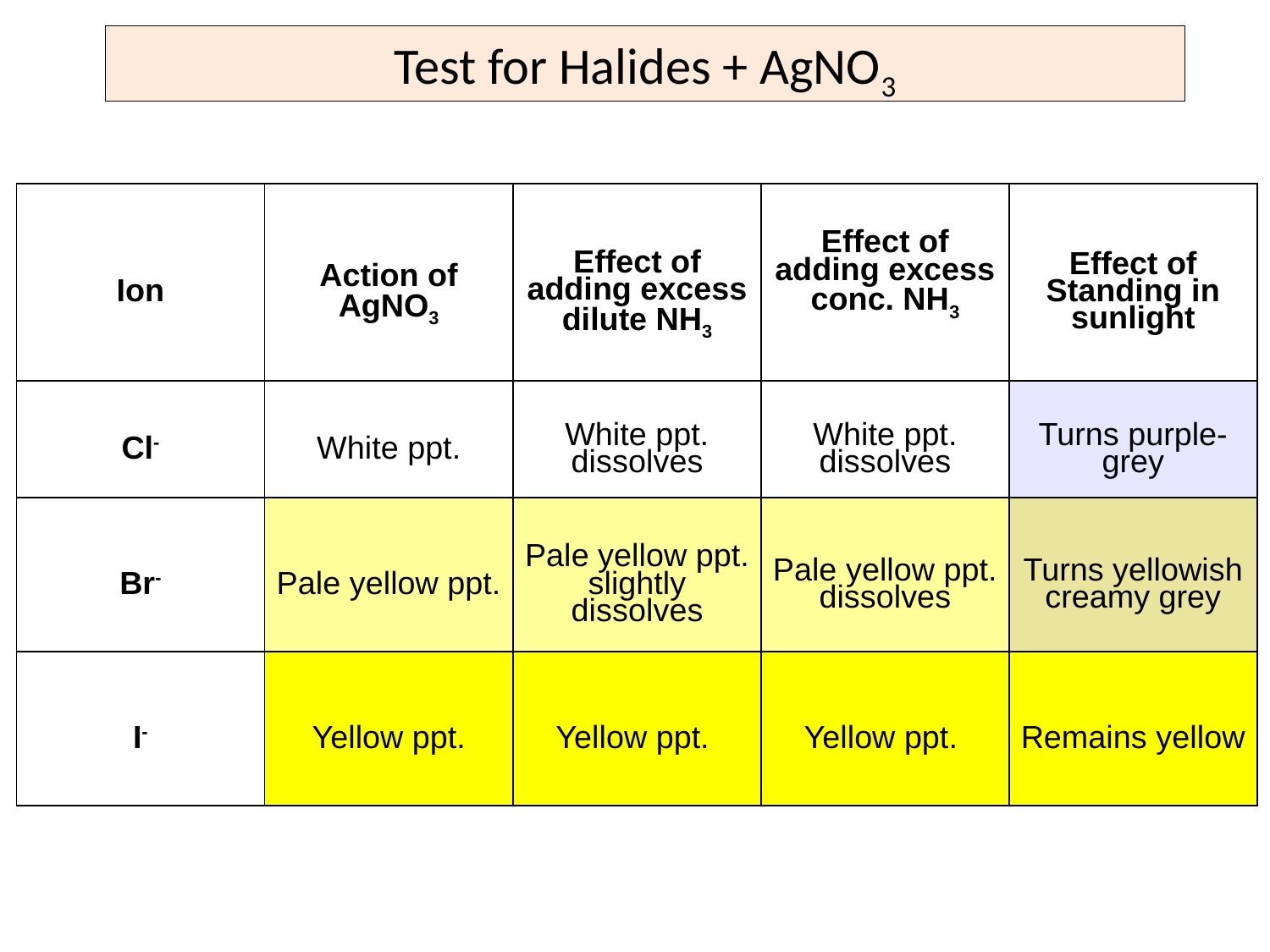

Test for Halides + AgNO3
| Ion | Action of AgNO3 | Effect of adding excess dilute NH3 | Effect of adding excess conc. NH3 | Effect of Standing in sunlight |
| --- | --- | --- | --- | --- |
| Cl- | White ppt. | White ppt. dissolves | White ppt. dissolves | Turns purple-grey |
| Br- | Pale yellow ppt. | Pale yellow ppt. slightly dissolves | Pale yellow ppt. dissolves | Turns yellowish creamy grey |
| I- | Yellow ppt. | Yellow ppt. | Yellow ppt. | Remains yellow |